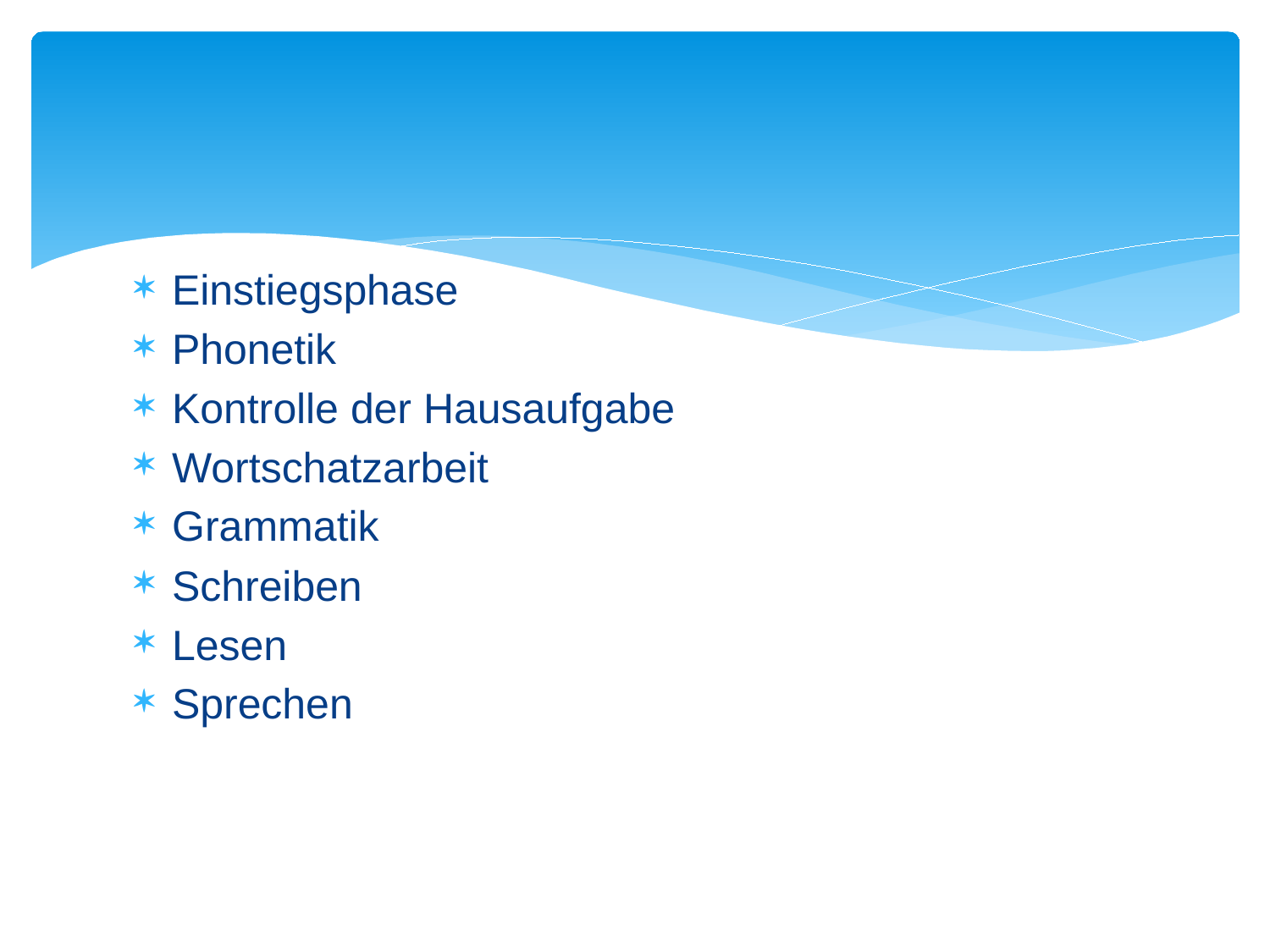

Einstiegsphase
Phonetik
Kontrolle der Hausaufgabe
Wortschatzarbeit
Grammatik
Schreiben
Lesen
Sprechen